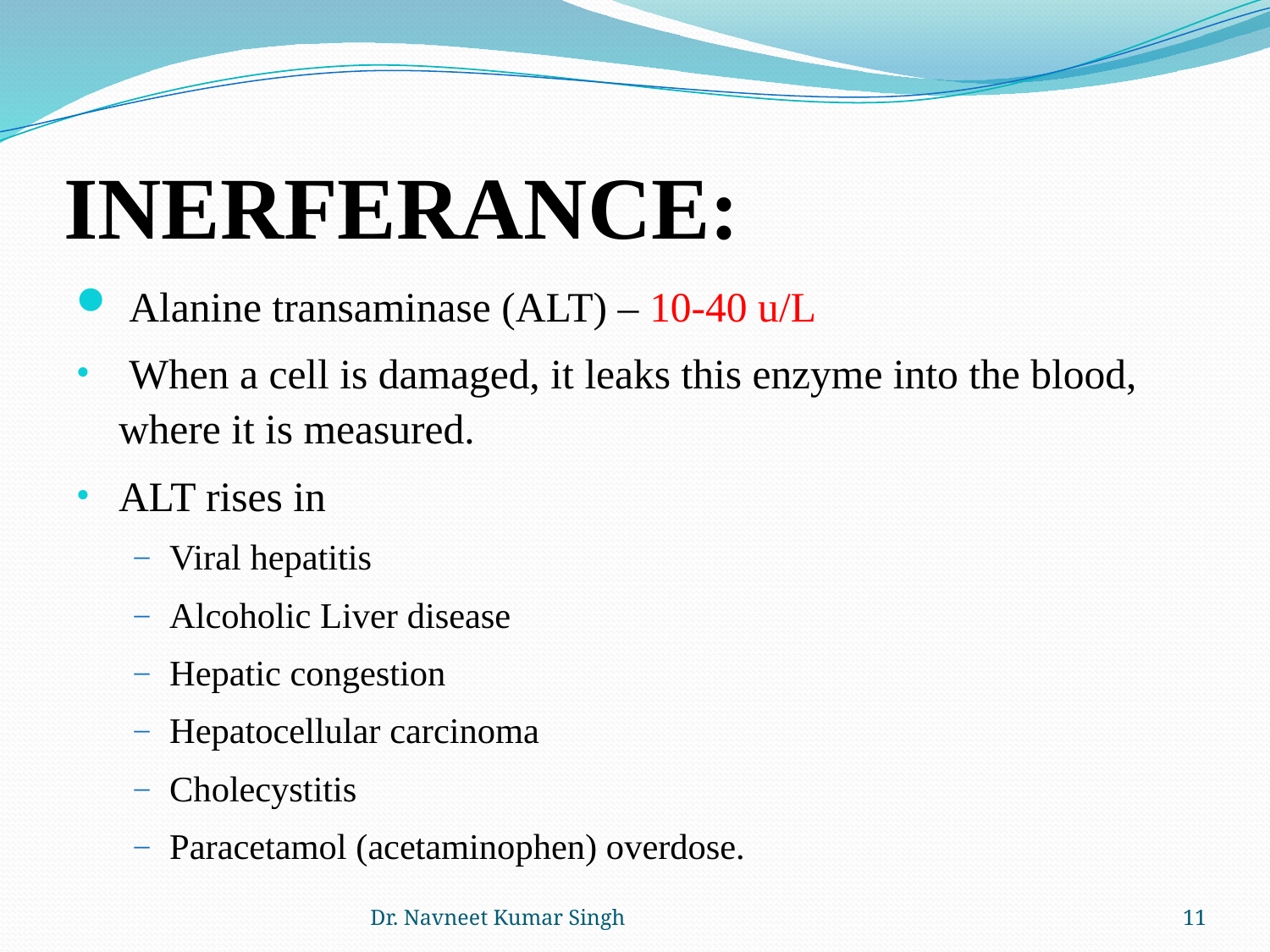

# INERFERANCE:
 Alanine transaminase (ALT) – 10-40 u/L
 When a cell is damaged, it leaks this enzyme into the blood, where it is measured.
ALT rises in
Viral hepatitis
Alcoholic Liver disease
Hepatic congestion
Hepatocellular carcinoma
Cholecystitis
Paracetamol (acetaminophen) overdose.

Dr. Navneet Kumar Singh
11